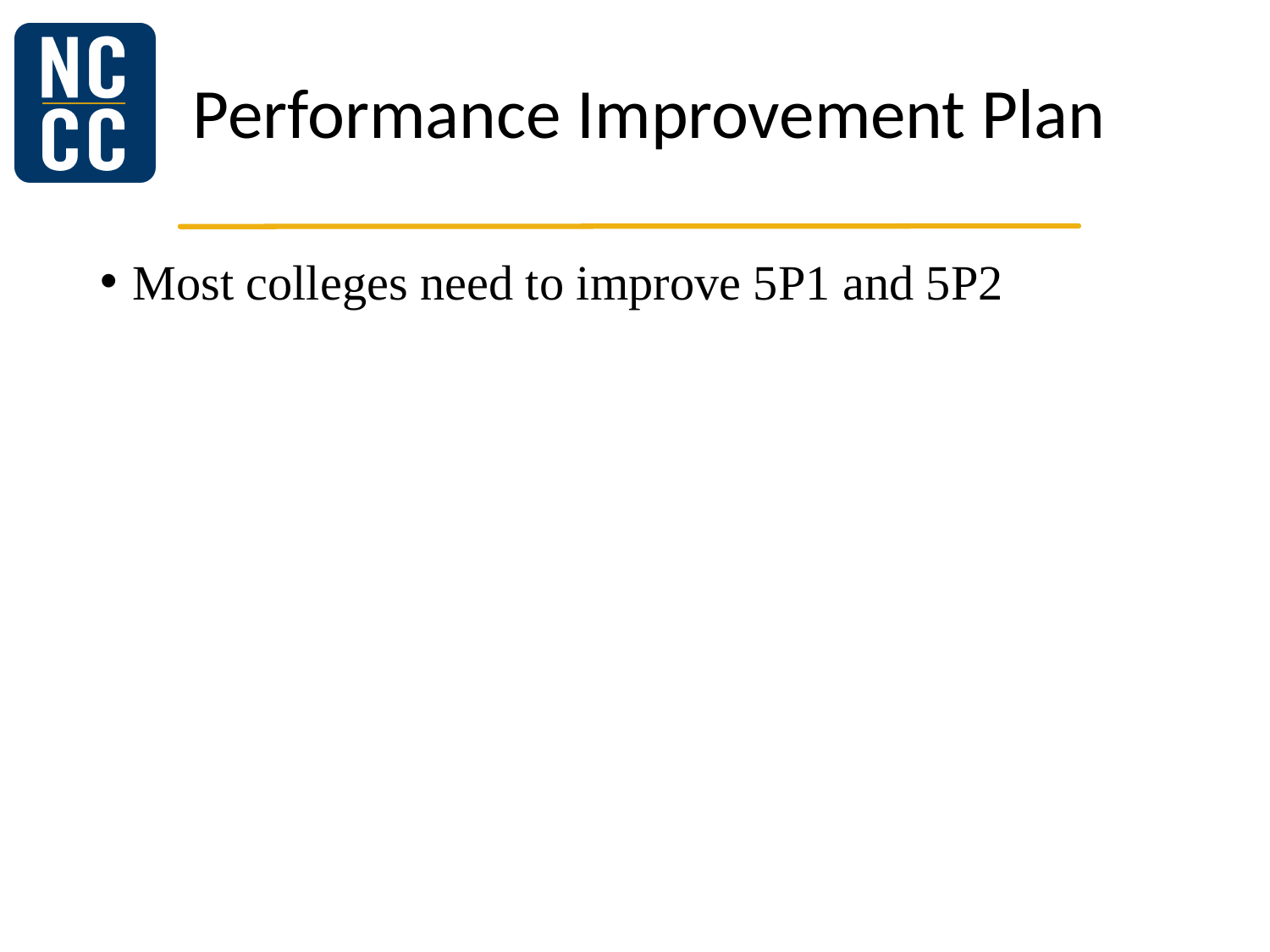

# Performance Improvement Plan
Most colleges need to improve 5P1 and 5P2